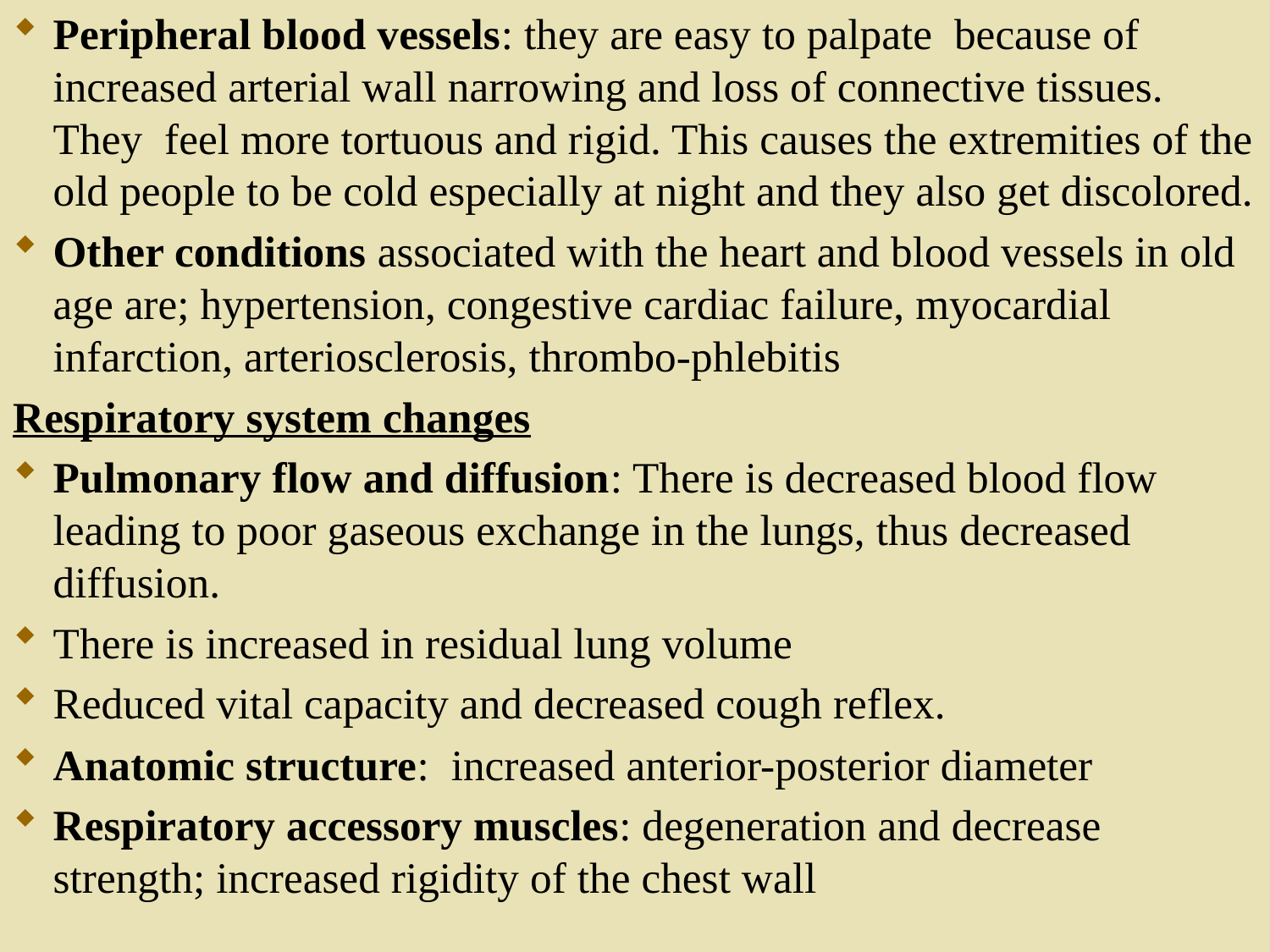

Peripheral blood vessels: they are easy to palpate  because of increased arterial wall narrowing and loss of connective tissues. They  feel more tortuous and rigid. This causes the extremities of the old people to be cold especially at night and they also get discolored.
Other conditions associated with the heart and blood vessels in old age are; hypertension, congestive cardiac failure, myocardial infarction, arteriosclerosis, thrombo-phlebitis
Respiratory system changes
Pulmonary flow and diffusion: There is decreased blood flow leading to poor gaseous exchange in the lungs, thus decreased diffusion.
There is increased in residual lung volume
Reduced vital capacity and decreased cough reflex.
Anatomic structure:  increased anterior-posterior diameter
Respiratory accessory muscles: degeneration and decrease strength; increased rigidity of the chest wall

17